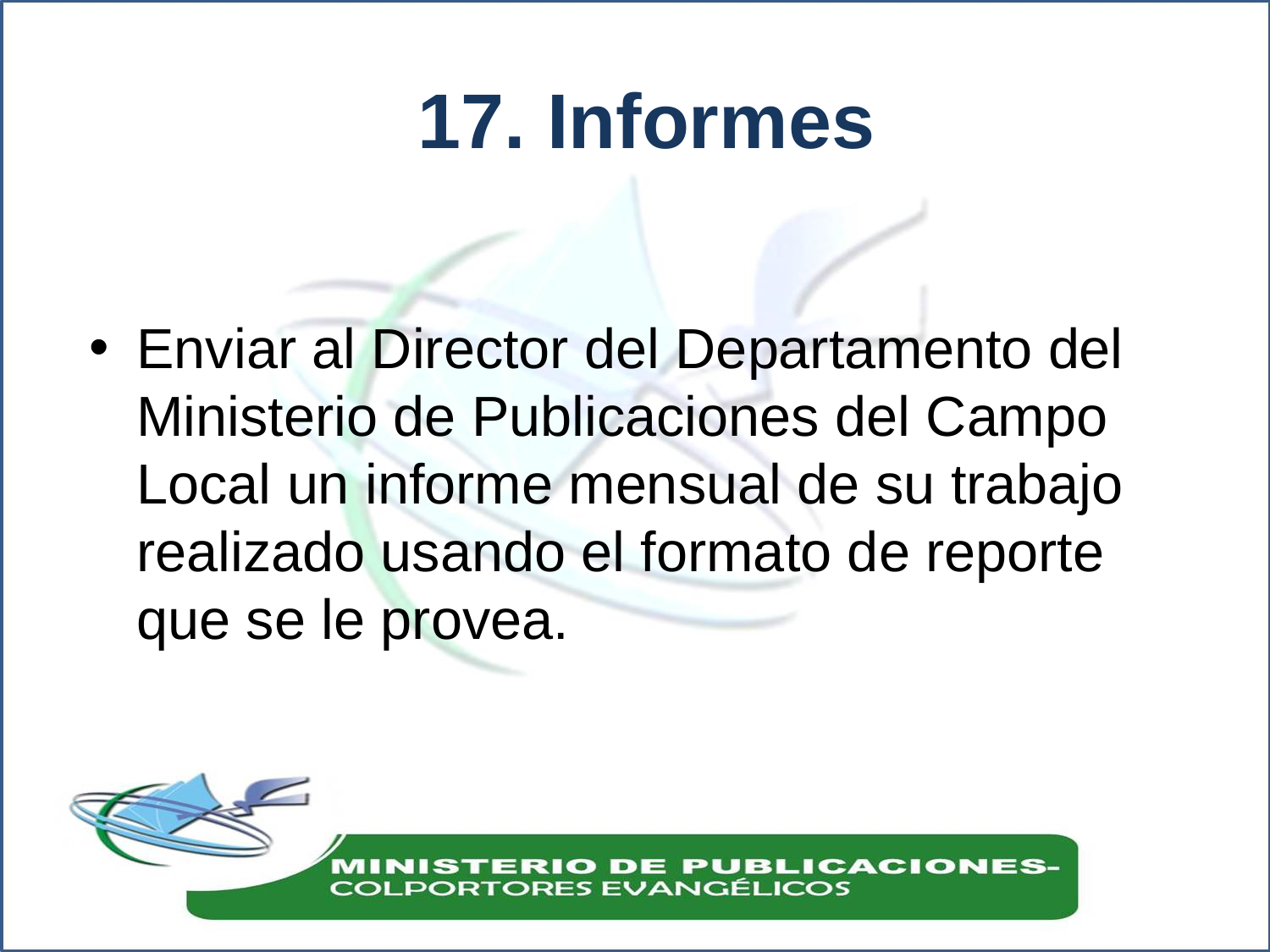

# 17. Informes
Enviar al Director del Departamento del Ministerio de Publicaciones del Campo Local un informe mensual de su trabajo realizado usando el formato de reporte que se le provea.